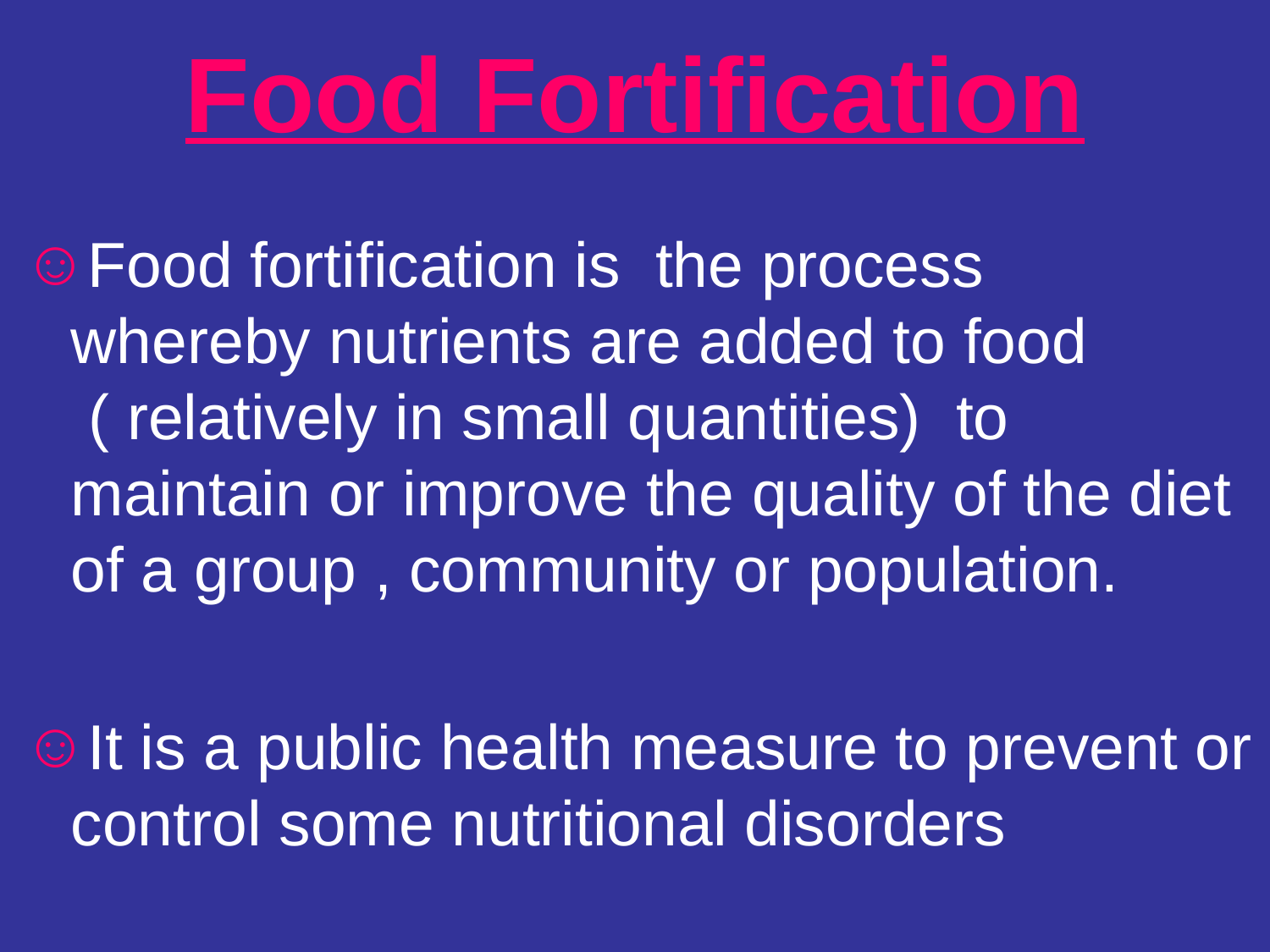

# Food Fortification
Food fortification is  the process  whereby nutrients are added to food           ( relatively in small quantities)  to maintain or improve the quality of the diet of a group , community or population.

It is a public health measure to prevent or control some nutritional disorders